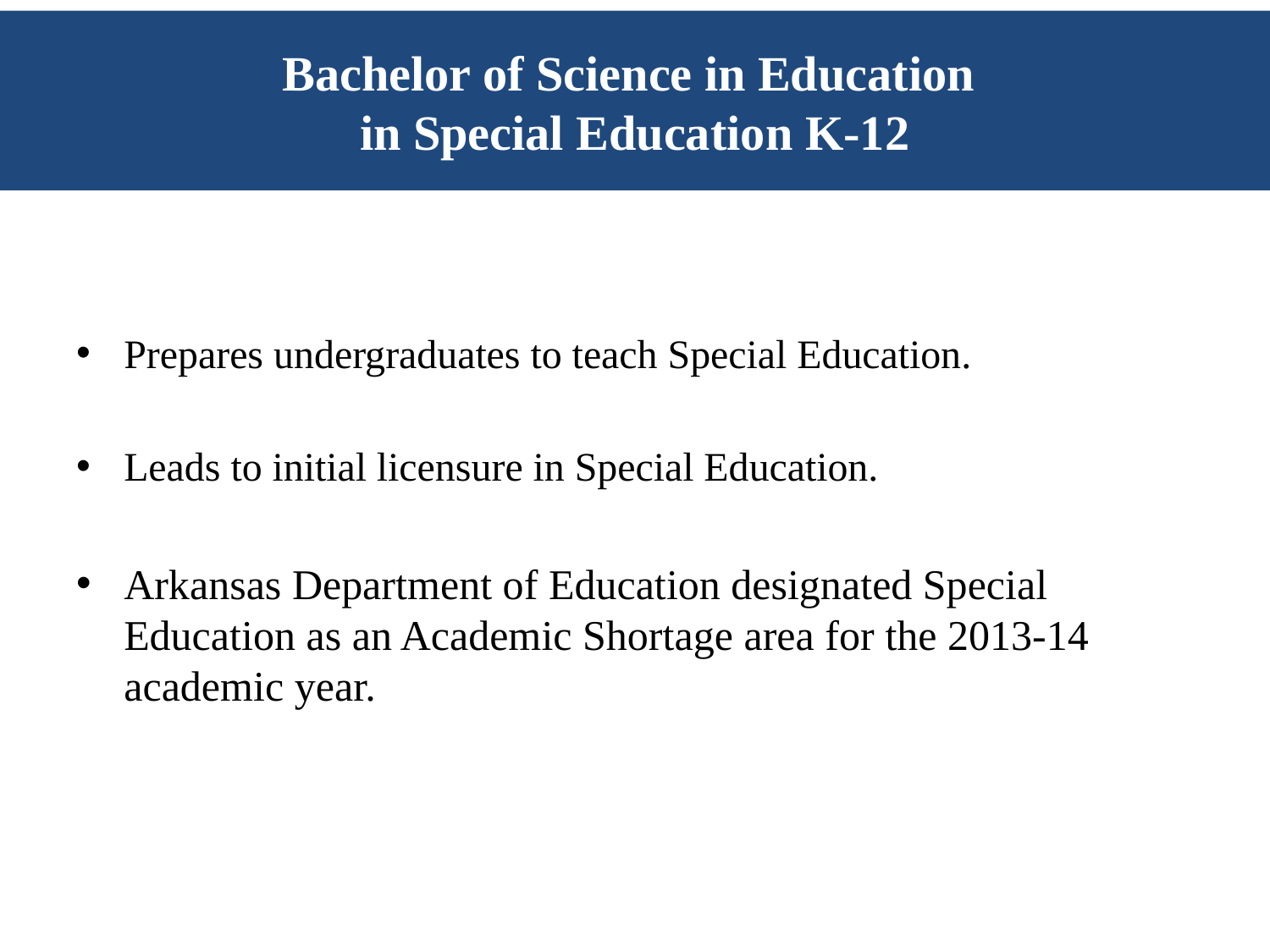

# Bachelor of Science in Education in Special Education K-12

Prepares undergraduates to teach Special Education.

Leads to initial licensure in Special Education.

Arkansas Department of Education designated Special Education as an Academic Shortage area for the 2013-14 academic year.